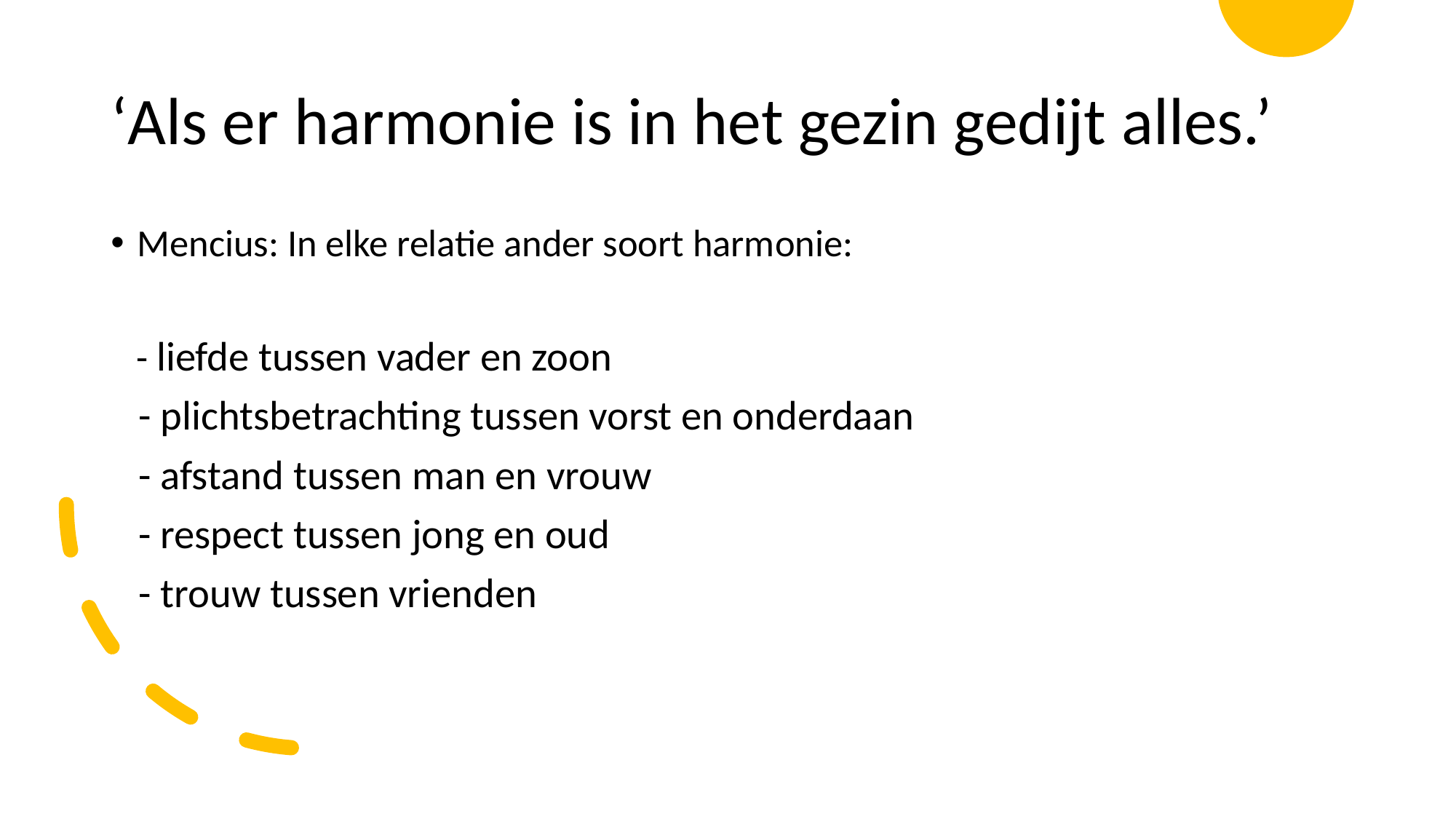

# ‘Als er harmonie is in het gezin gedijt alles.’
Mencius: In elke relatie ander soort harmonie:

   - liefde tussen vader en zoon
   - plichtsbetrachting tussen vorst en onderdaan
   - afstand tussen man en vrouw
   - respect tussen jong en oud
   - trouw tussen vrienden